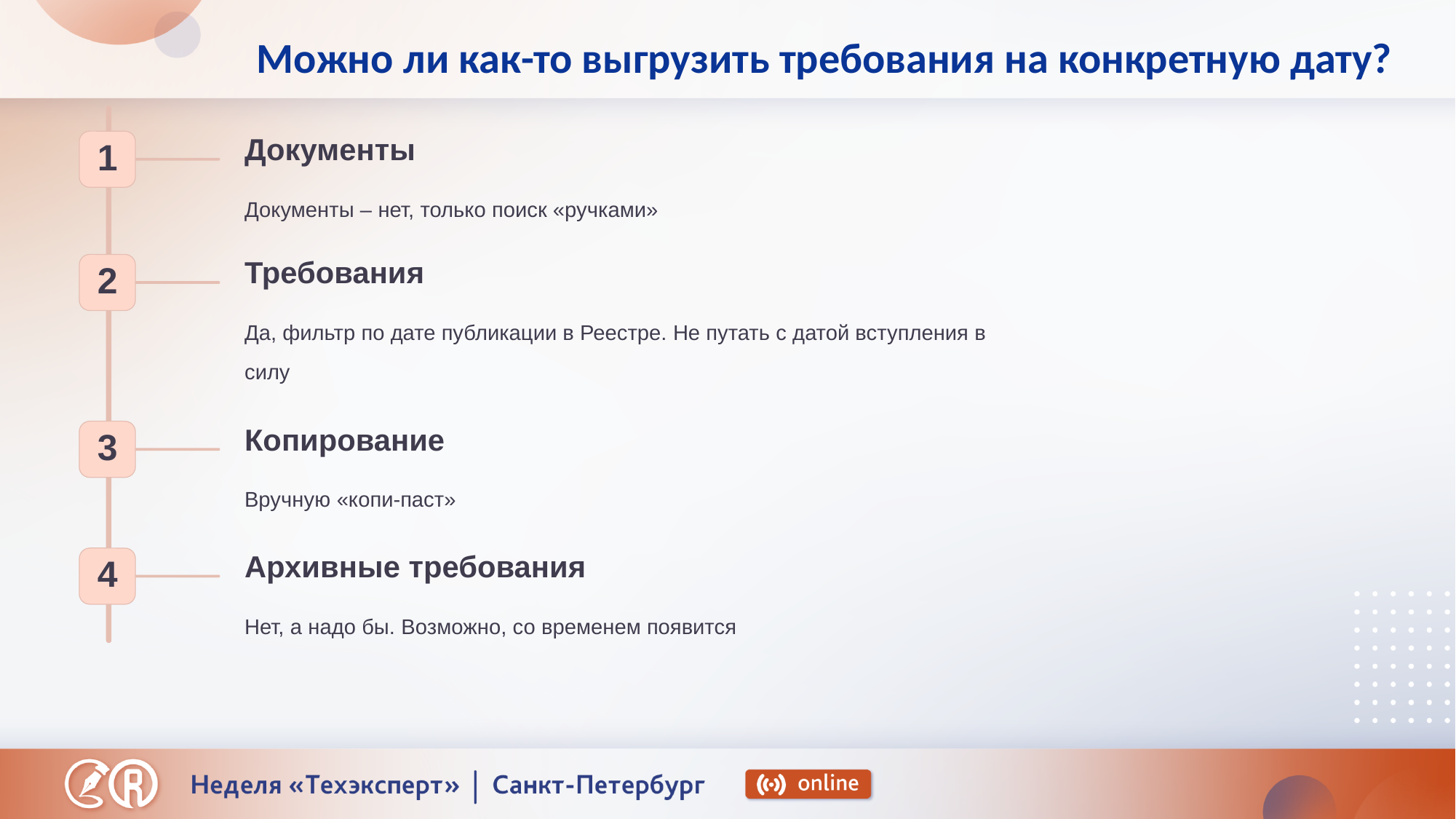

# Можно ли как-то выгрузить требования на конкретную дату?

Документы

1

Документы – нет, только поиск «ручками»
Требования

2

Да, фильтр по дате публикации в Реестре. Не путать с датой вступления в силу
Копирование

3

Вручную «копи-паст»
Архивные требования

4

Нет, а надо бы. Возможно, со временем появится